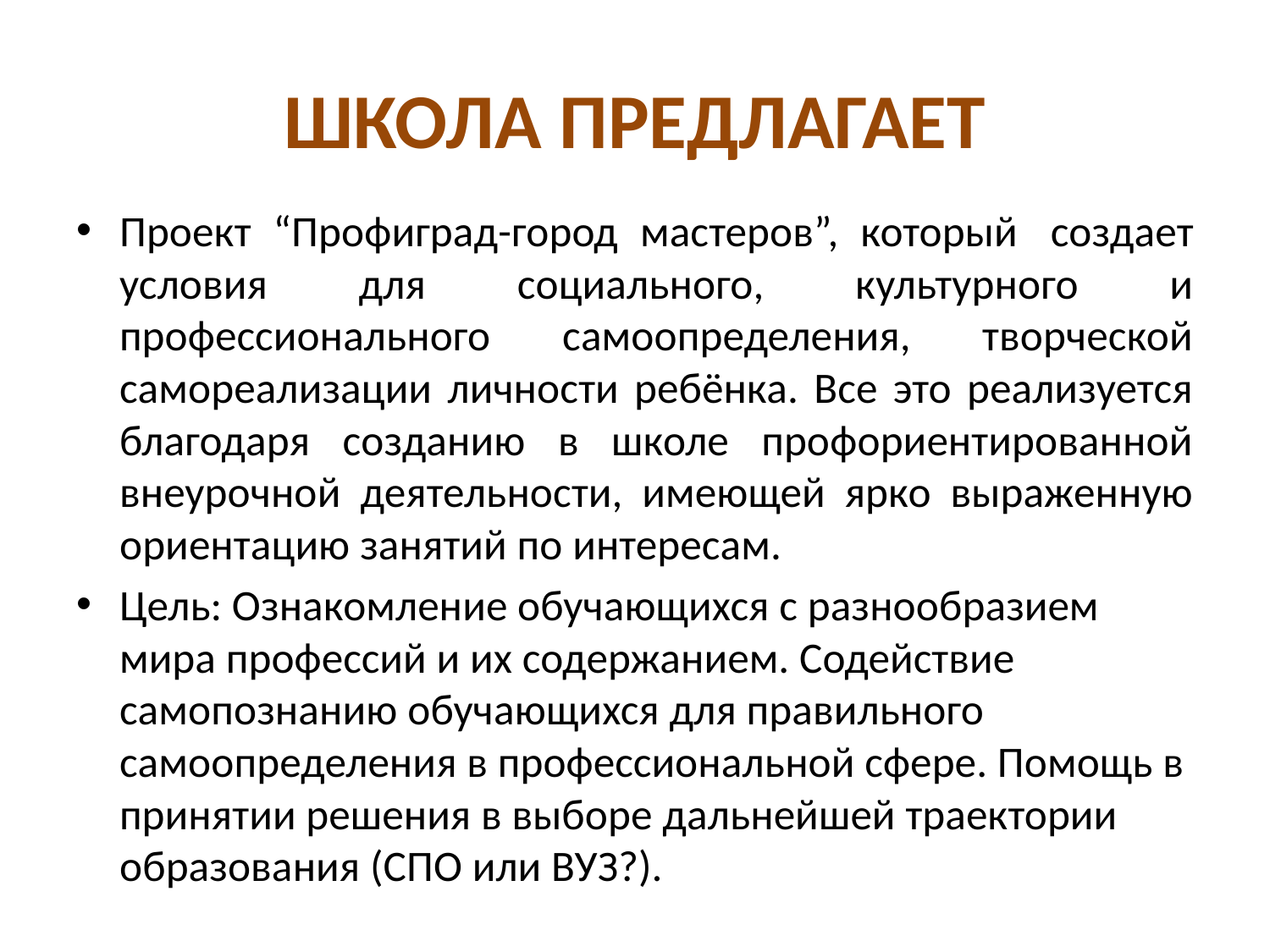

# ШКОЛА ПРЕДЛАГАЕТ
Проект “Профиград-город мастеров”, который  создает условия для социального, культурного и профессионального самоопределения, творческой самореализации личности ребёнка. Все это реализуется благодаря созданию в школе профориентированной внеурочной деятельности, имеющей ярко выраженную ориентацию занятий по интересам.
Цель: Ознакомление обучающихся с разнообразием мира профессий и их содержанием. Содействие самопознанию обучающихся для правильного самоопределения в профессиональной сфере. Помощь в принятии решения в выборе дальнейшей траектории образования (СПО или ВУЗ?).